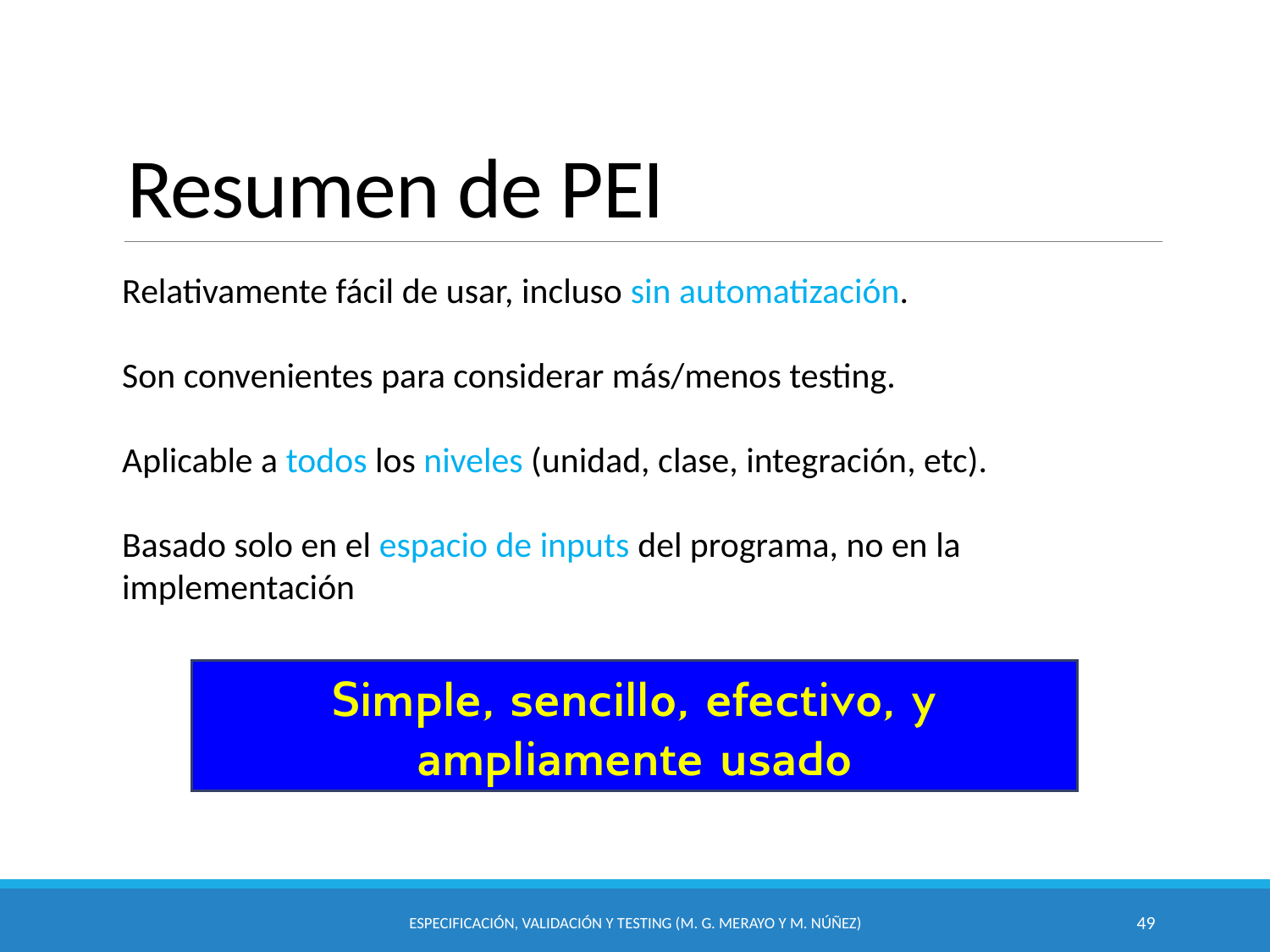

# Resumen de PEI

Relativamente fácil de usar, incluso sin automatización.

Son convenientes para considerar más/menos testing.

Aplicable a todos los niveles (unidad, clase, integración, etc).

Basado solo en el espacio de inputs del programa, no en la implementación
Simple, sencillo, efectivo, y ampliamente usado
Especificación, Validación y Testing (M. G. Merayo y M. Núñez)
49